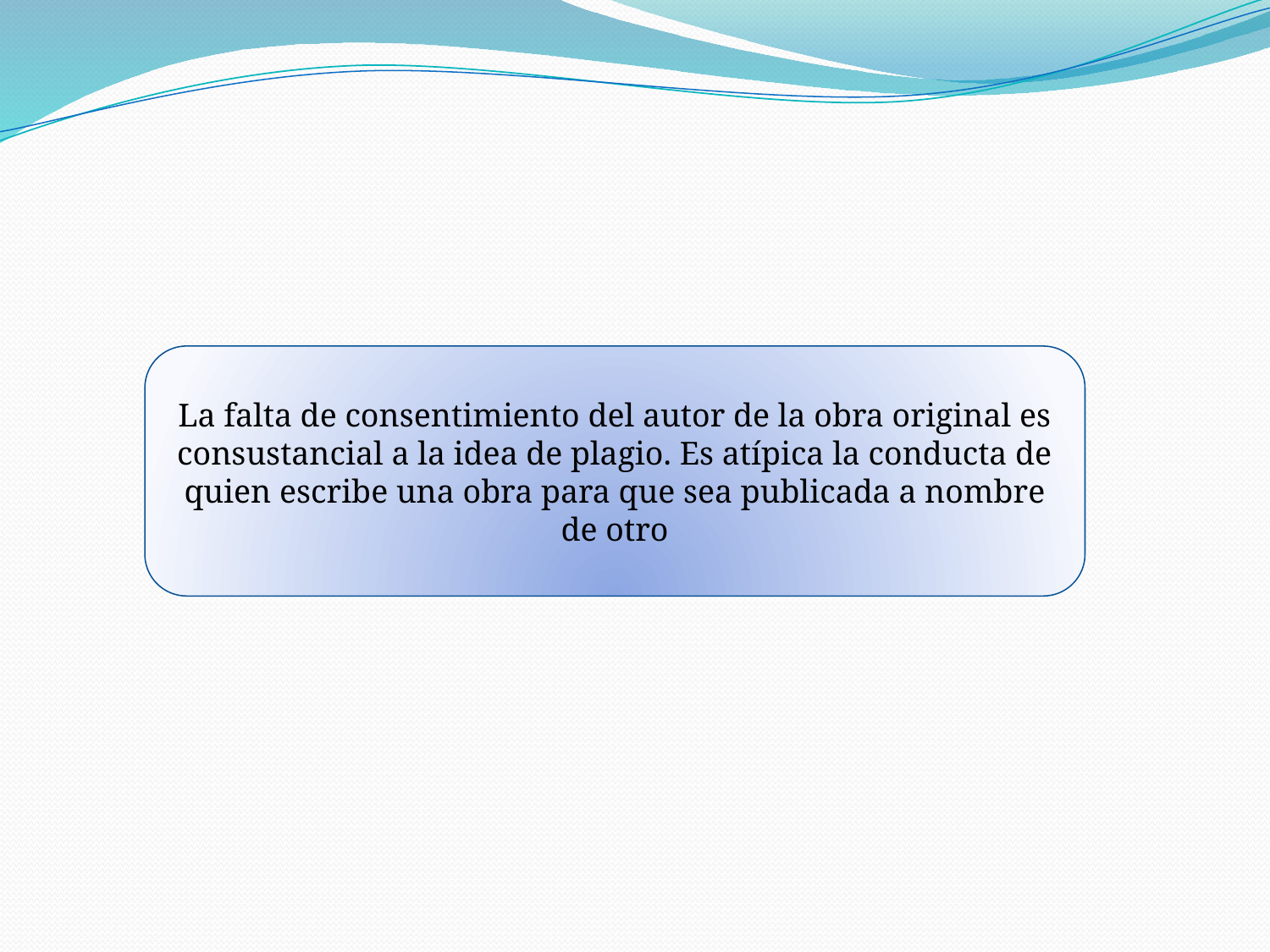

#
La falta de consentimiento del autor de la obra original es consustancial a la idea de plagio. Es atípica la conducta de quien escribe una obra para que sea publicada a nombre de otro